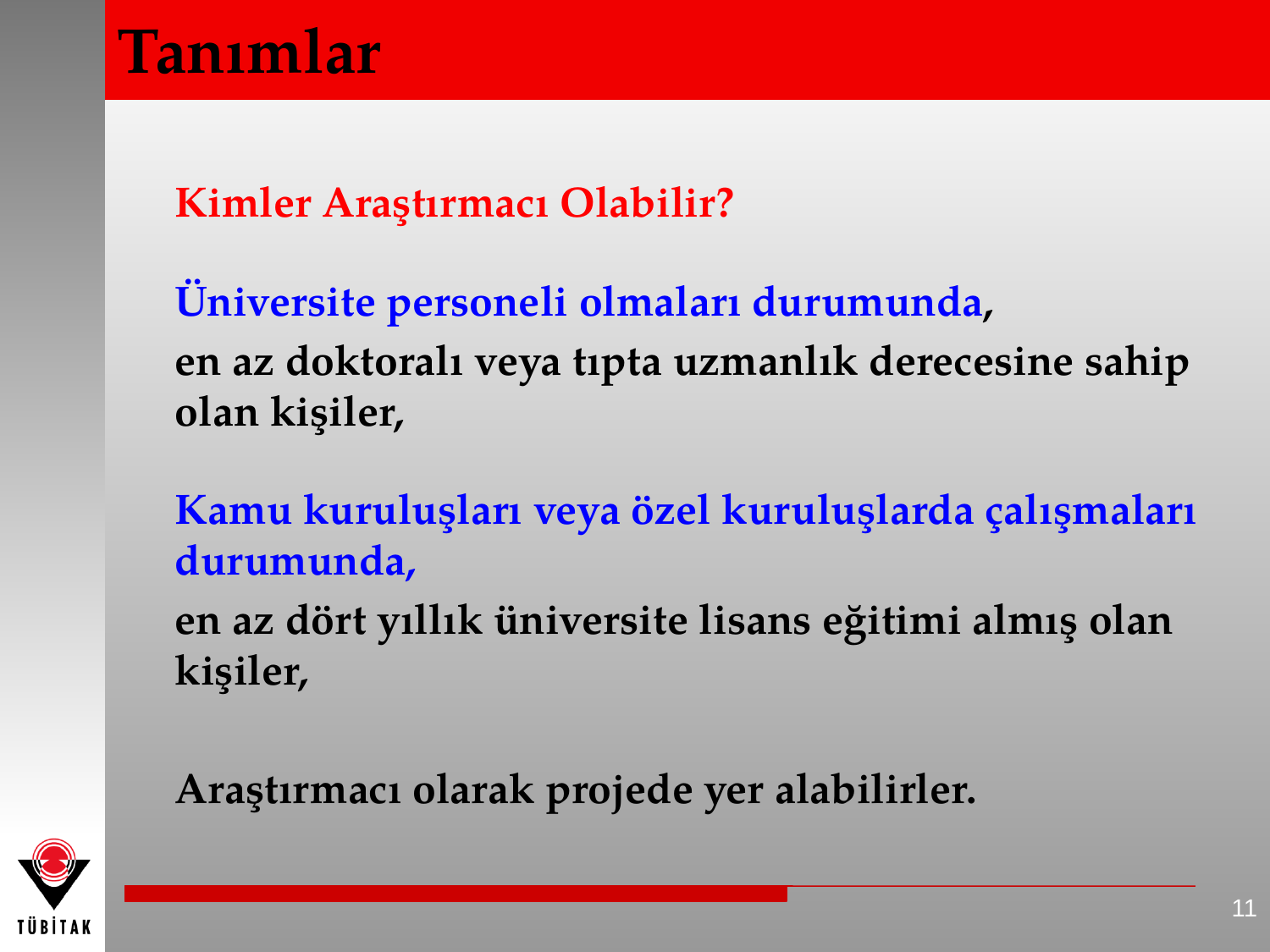

Tanımlar

	Kimler Araştırmacı Olabilir?

	Üniversite personeli olmaları durumunda,
	en az doktoralı veya tıpta uzmanlık derecesine sahip olan kişiler,

	Kamu kuruluşları veya özel kuruluşlarda çalışmaları durumunda,
	en az dört yıllık üniversite lisans eğitimi almış olan kişiler,

	Araştırmacı olarak projede yer alabilirler.

11